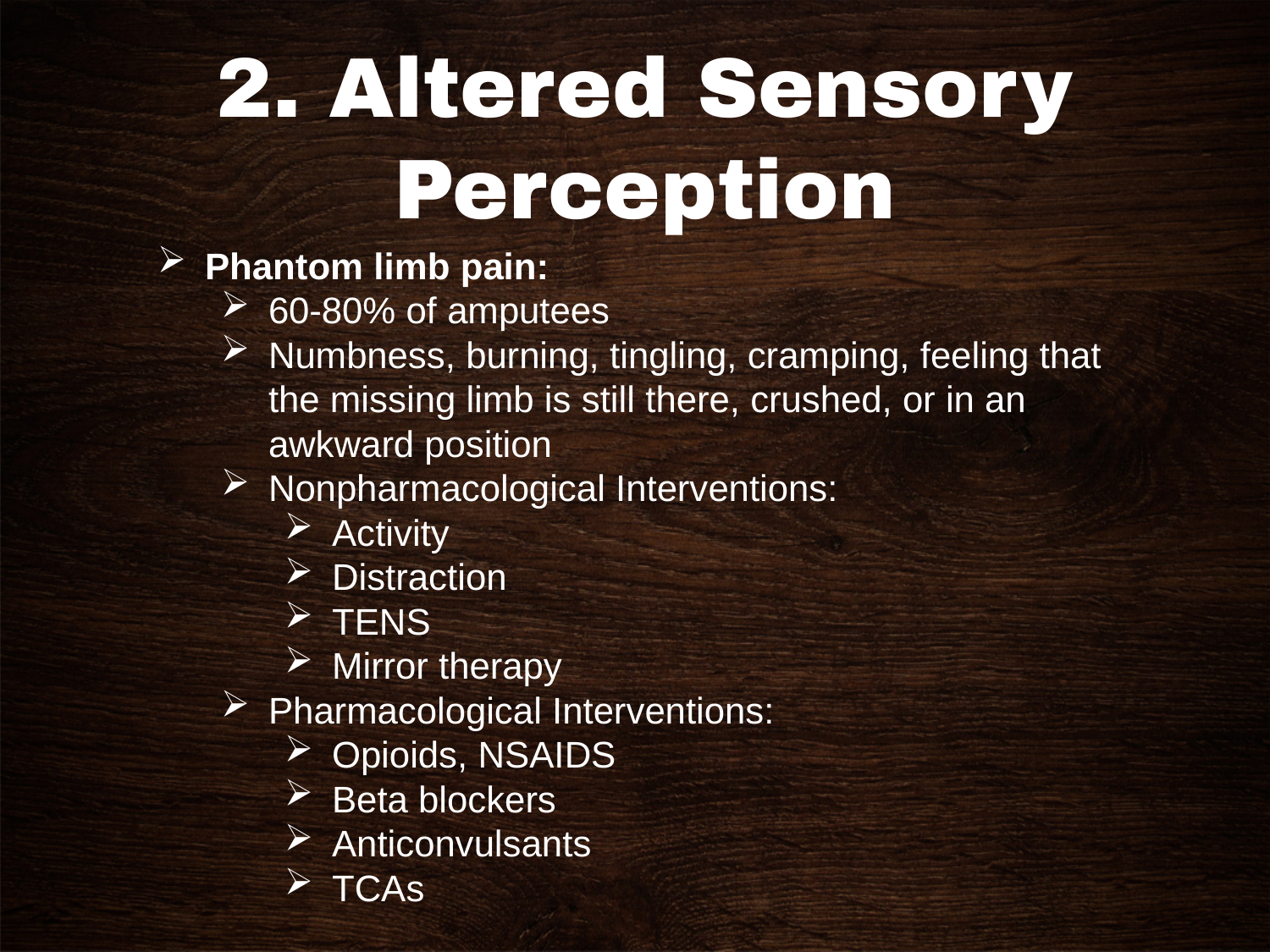

2. Altered Sensory Perception
Phantom limb pain:
60-80% of amputees
Numbness, burning, tingling, cramping, feeling that the missing limb is still there, crushed, or in an awkward position
Nonpharmacological Interventions:
Activity
Distraction
TENS
Mirror therapy
Pharmacological Interventions:
Opioids, NSAIDS
Beta blockers
Anticonvulsants
TCAs